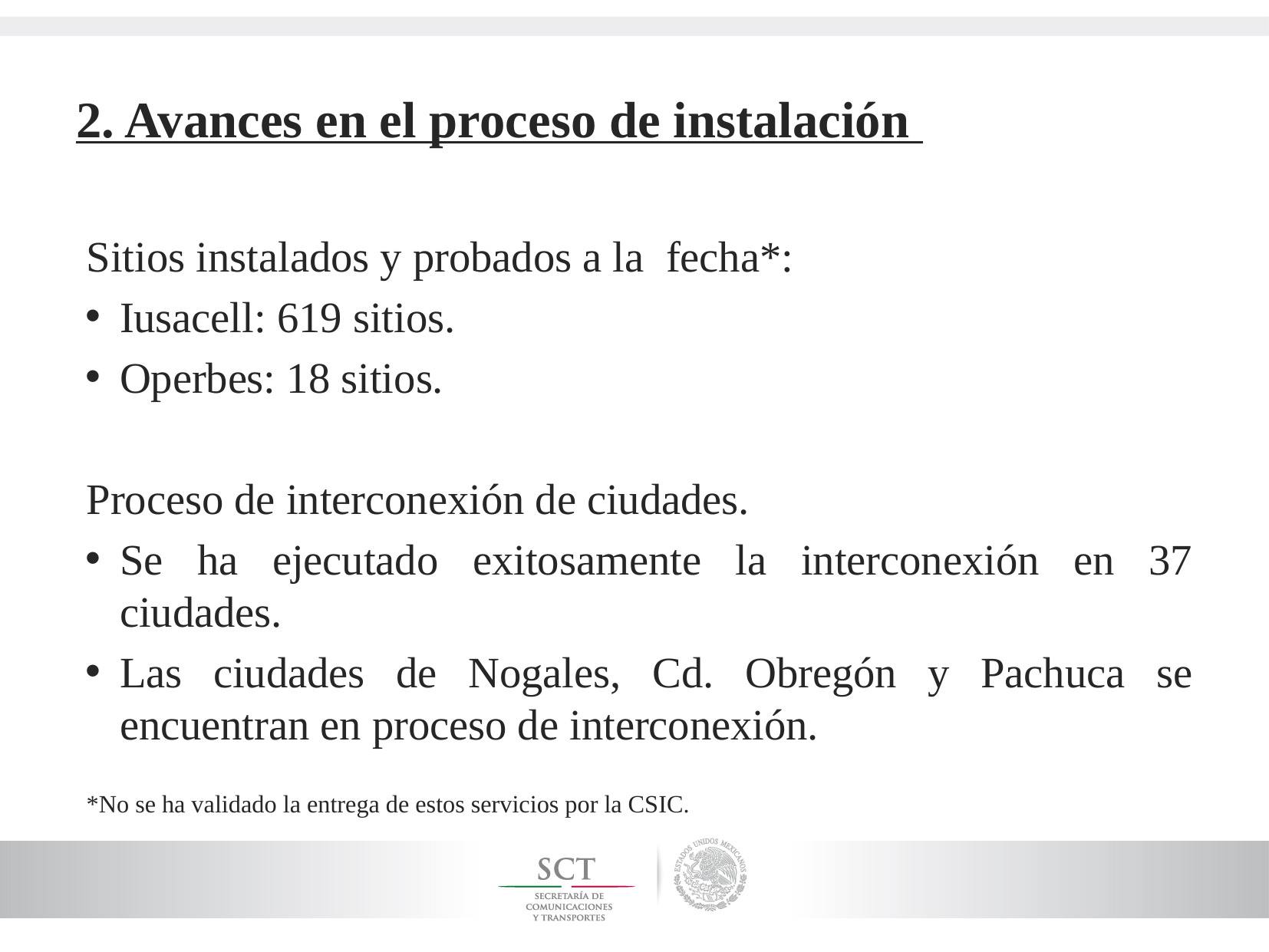

# 2. Avances en el proceso de instalación
Sitios instalados y probados a la  fecha*:
Iusacell: 619 sitios.
Operbes: 18 sitios.

Proceso de interconexión de ciudades.
Se ha ejecutado exitosamente la interconexión en 37 ciudades.
Las ciudades de Nogales, Cd. Obregón y Pachuca se encuentran en proceso de interconexión.

*No se ha validado la entrega de estos servicios por la CSIC.